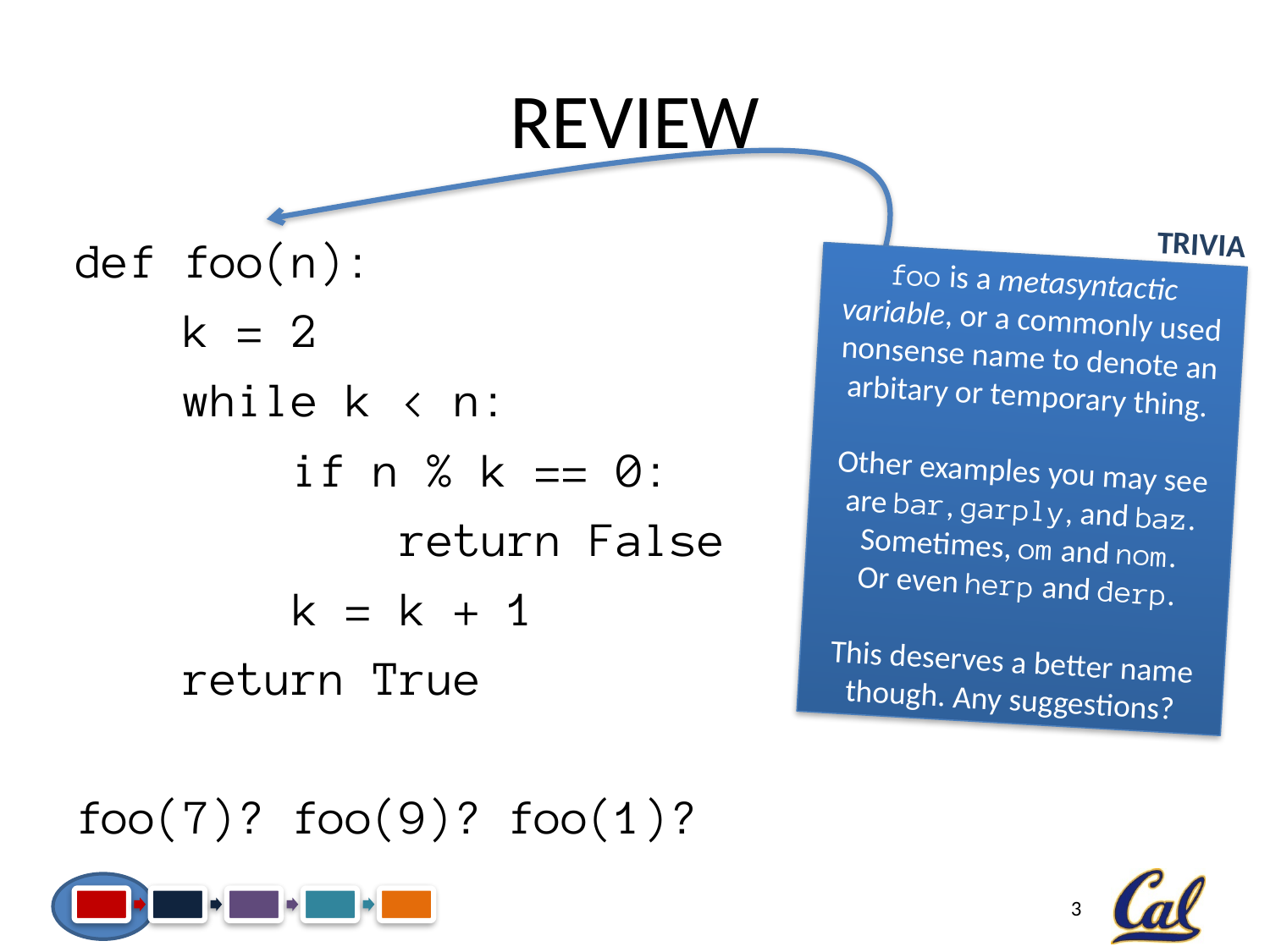

# Review

foo is a metasyntactic variable, or a commonly used nonsense name to denote an arbitary or temporary thing.

Other examples you may see are bar, garply, and baz. Sometimes, om and nom.
Or even herp and derp.

This deserves a better name though. Any suggestions?
TRIVIA
def foo(n):
    k = 2
    while k < n:
        if n % k == 0:
            return False
        k = k + 1
    return True

foo(7)? foo(9)? foo(1)?